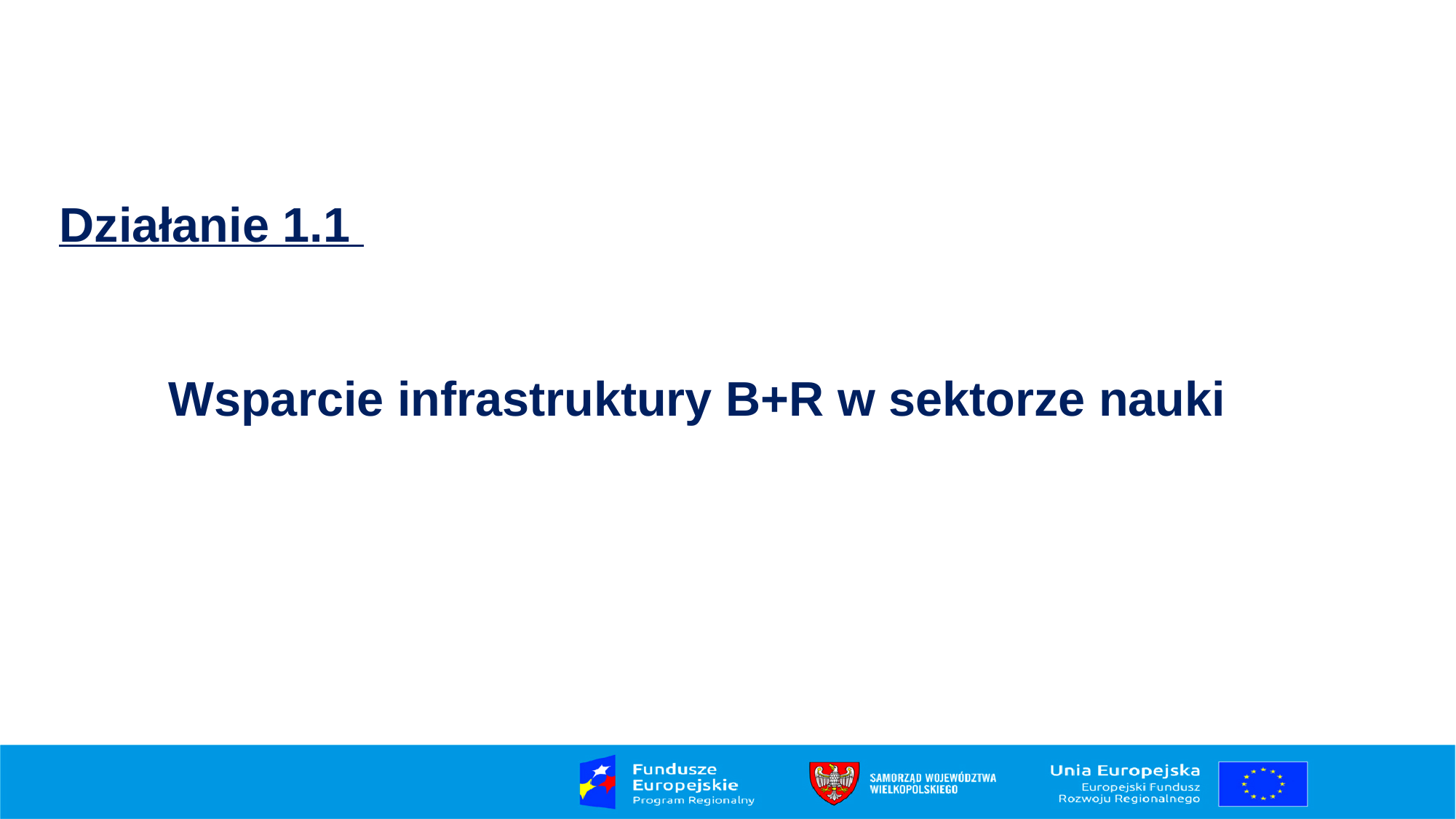

5
Działanie 1.1

Wsparcie infrastruktury B+R w sektorze nauki